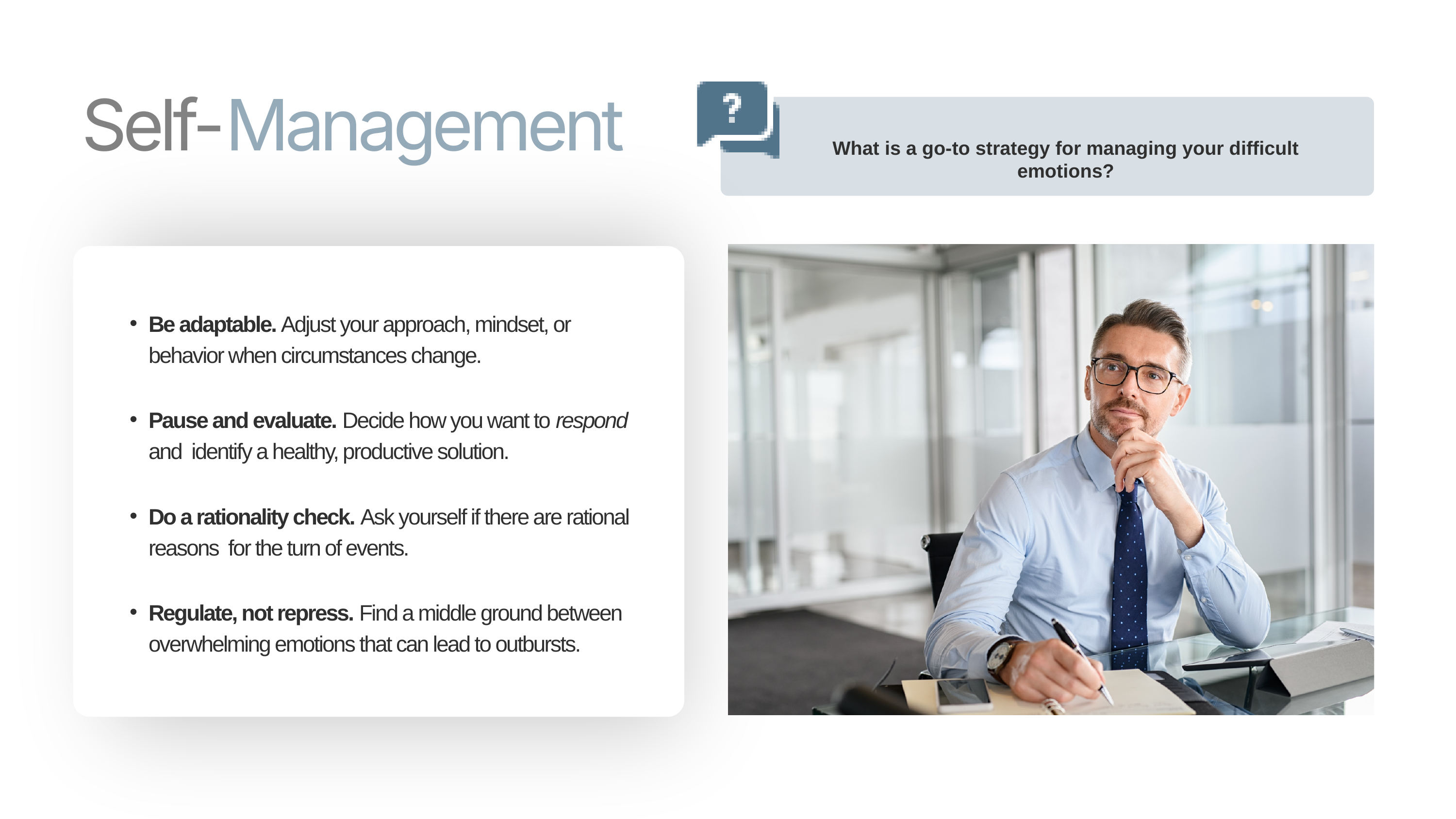

What is a go-to strategy for managing your difficult emotions?
Self-Management

Be adaptable. Adjust your approach, mindset, or behavior when circumstances change.
Pause and evaluate. Decide how you want to respond and  identify a healthy, productive solution.
Do a rationality check. Ask yourself if there are rational reasons  for the turn of events.
Regulate, not repress. Find a middle ground between overwhelming emotions that can lead to outbursts.